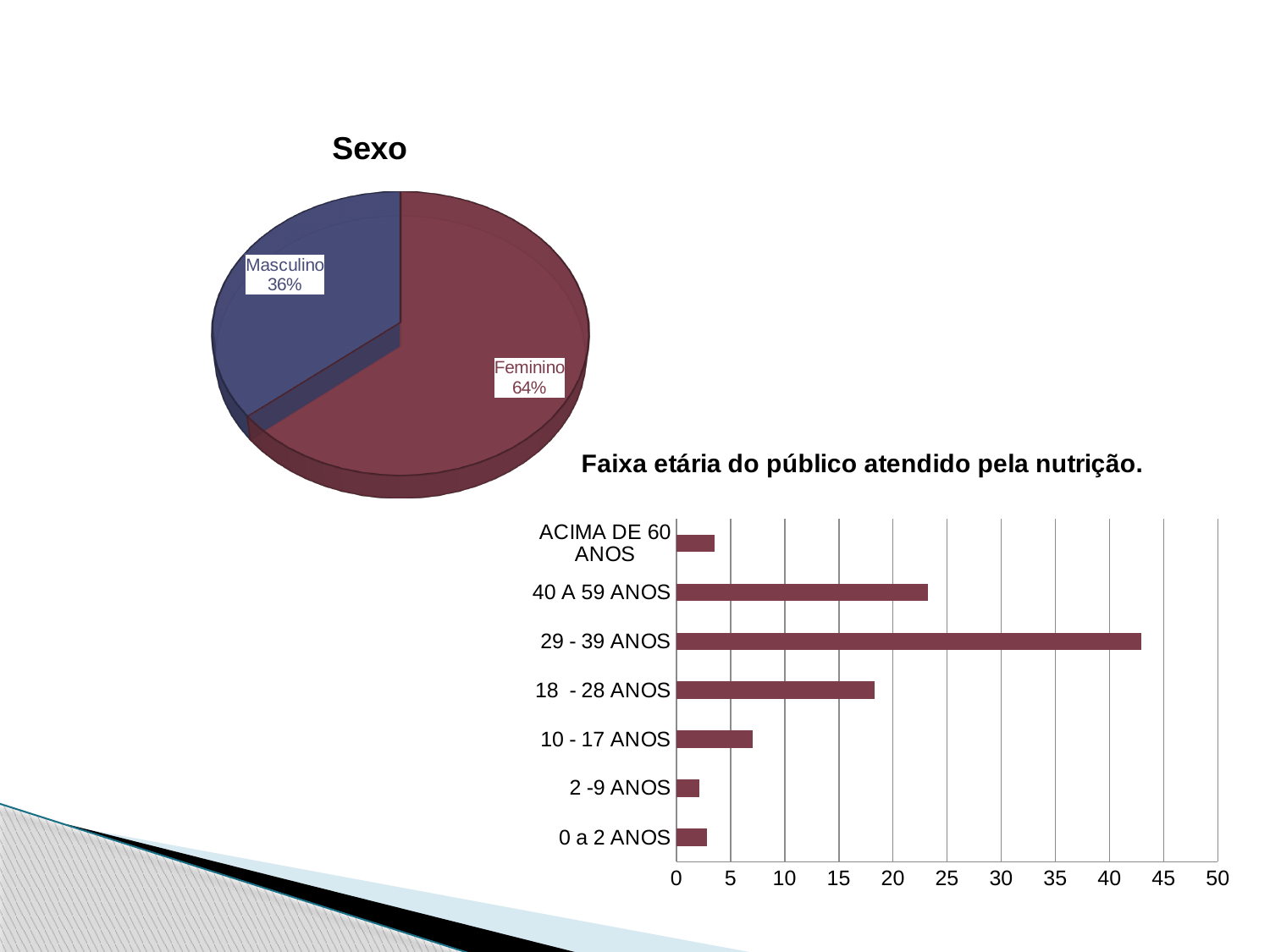

[unsupported chart]

### Chart: Faixa etária do público atendido pela nutrição.

| Category |  |
|---|---|
| 0 a 2 ANOS | 2.8169014084507027 |
| 2 -9 ANOS | 2.1126760563380267 |
| 10 - 17 ANOS | 7.042253521126761 |
| 18  - 28 ANOS | 18.30985915492959 |
| 29 - 39 ANOS | 42.95774647887319 |
| 40 A 59 ANOS | 23.23943661971829 |
| ACIMA DE 60 ANOS | 3.521126760563383 |